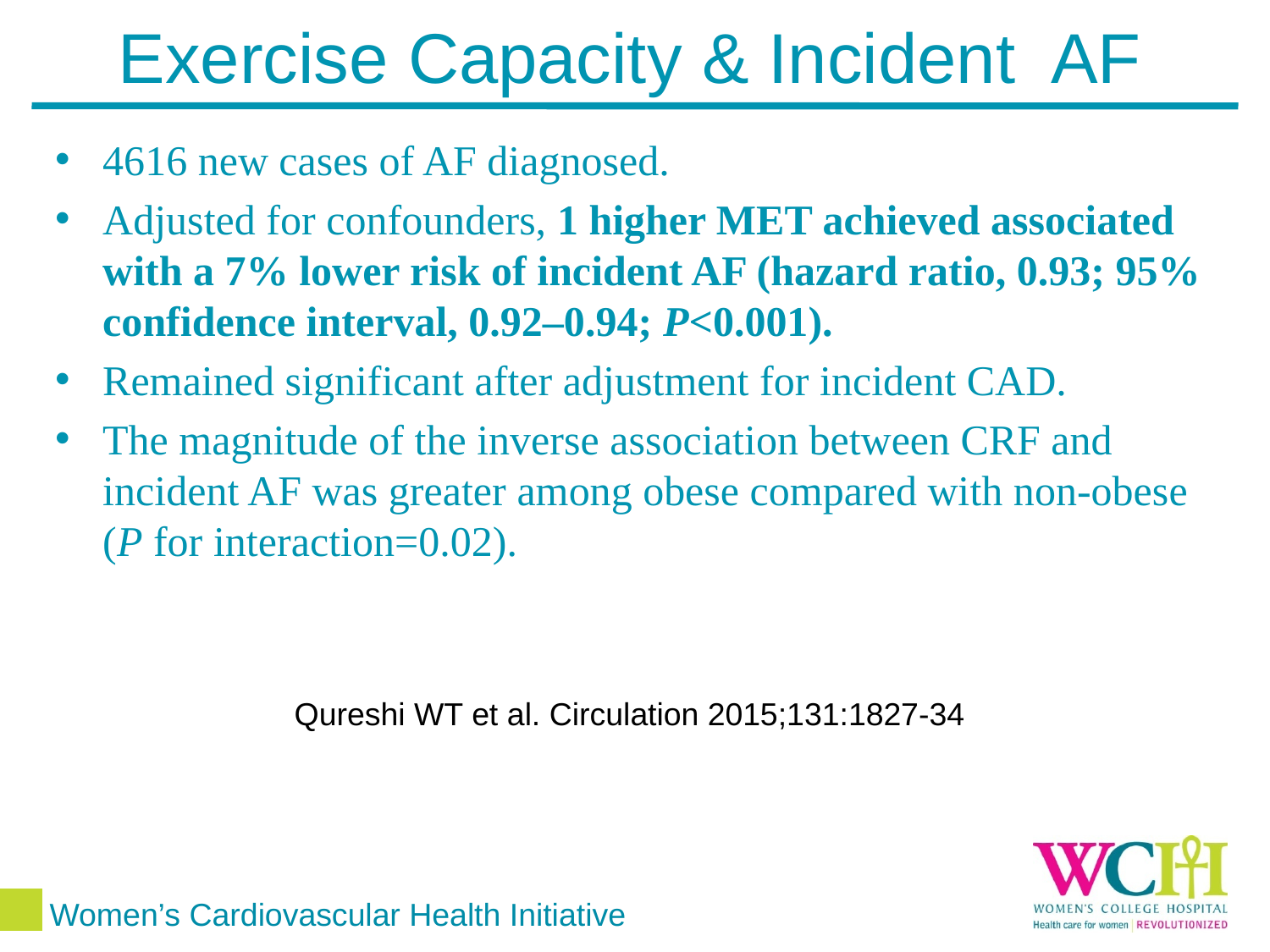

# Exercise Capacity & Incident  AF
4616 new cases of AF diagnosed.
Adjusted for confounders, 1 higher MET achieved associated with a 7% lower risk of incident AF (hazard ratio, 0.93; 95% confidence interval, 0.92–0.94; P<0.001).
Remained significant after adjustment for incident CAD.
The magnitude of the inverse association between CRF and incident AF was greater among obese compared with non-obese (P for interaction=0.02).

Qureshi WT et al. Circulation 2015;131:1827-34